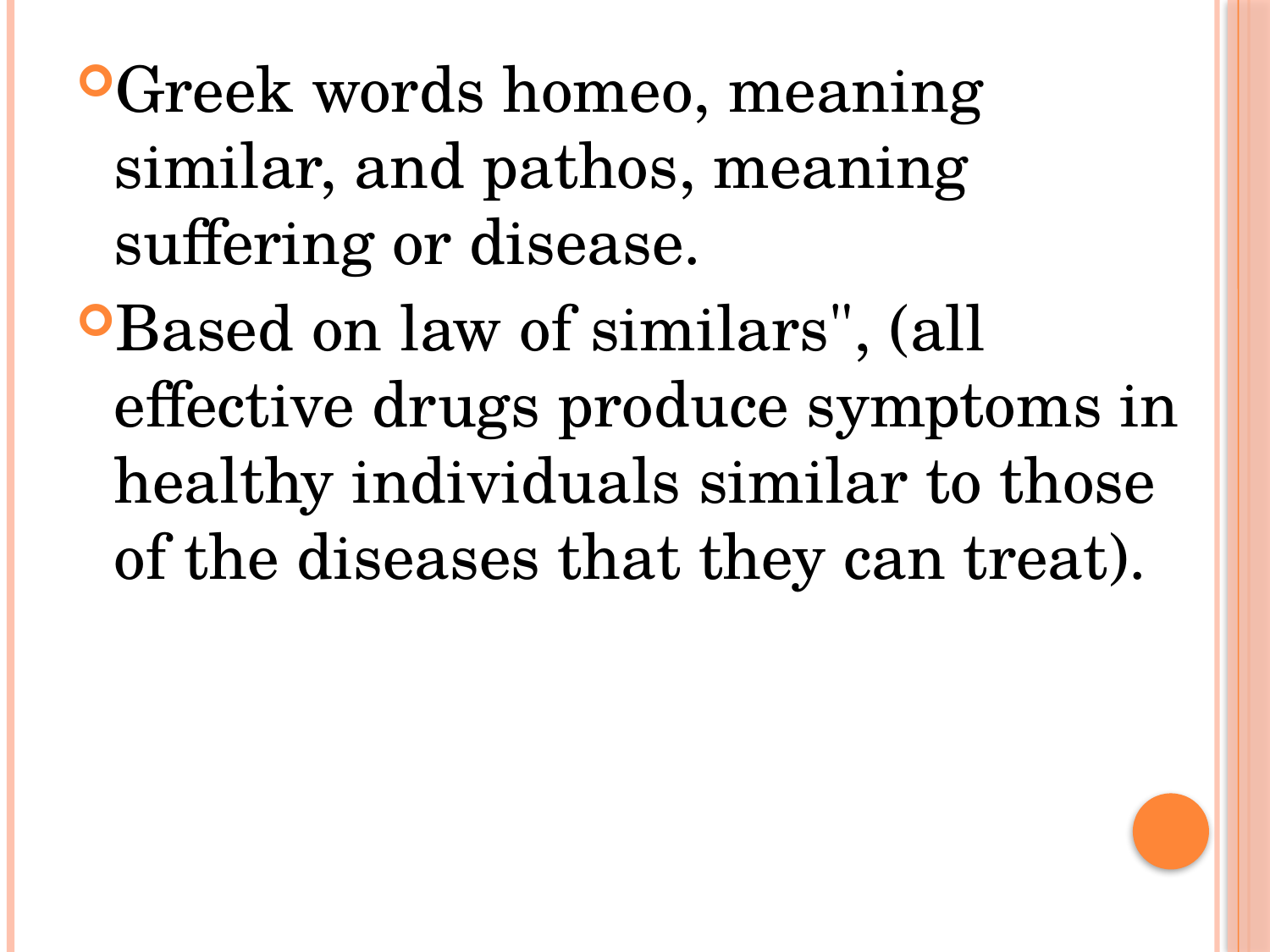

Greek words homeo, meaning similar, and pathos, meaning suffering or disease.
Based on law of similars", (all effective drugs produce symptoms in healthy individuals similar to those of the diseases that they can treat).